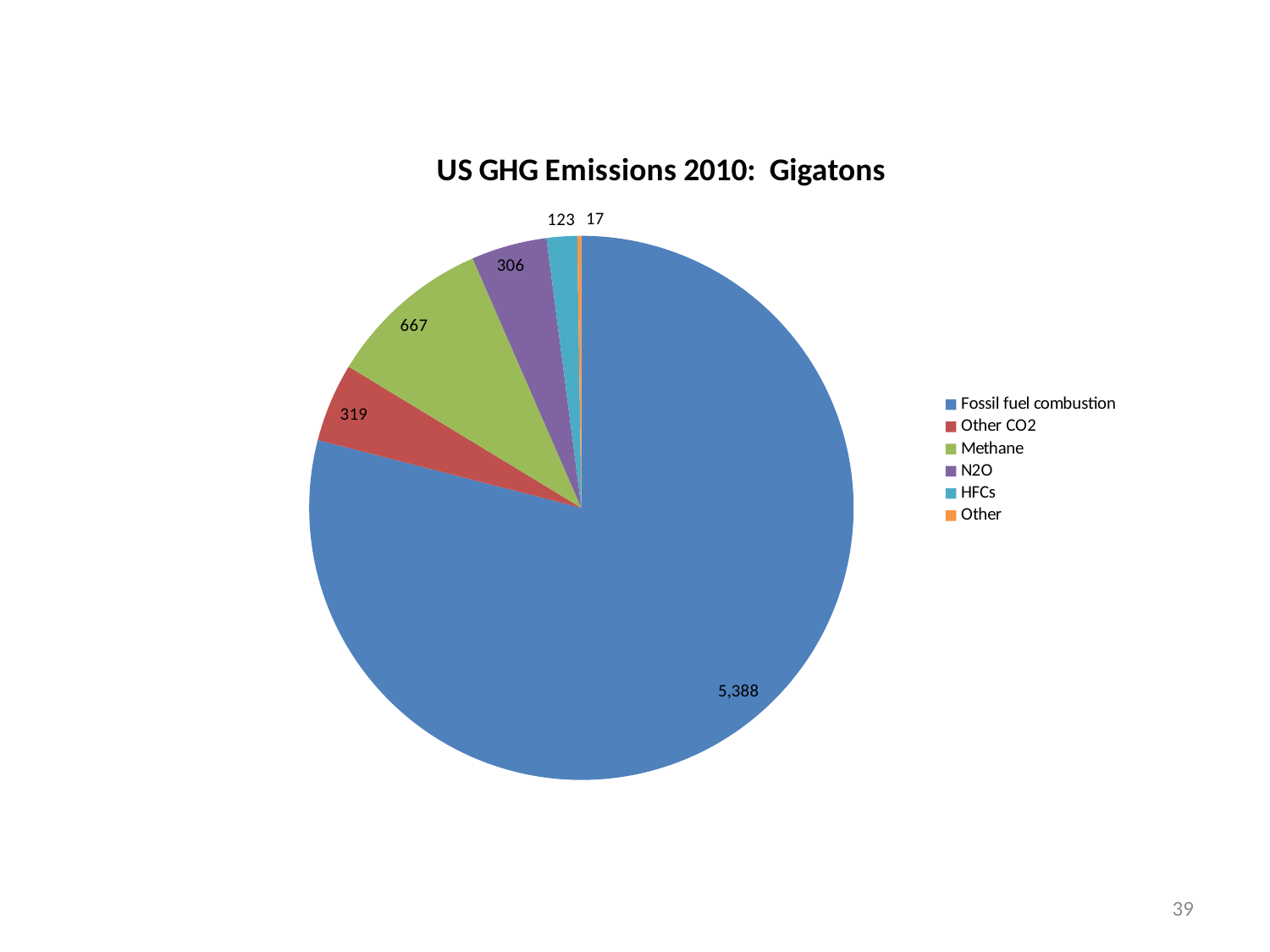

### Chart: US GHG Emissions 2010:  Gigatons

| Category |  |
|---|---|
| Fossil fuel combustion | 5387.8 |
| Other CO2 | 318.6999999999998 |
| Methane | 666.5 |
| N2O | 306.2 |
| HFCs | 123.0 |
| Other  | 16.8 |
39